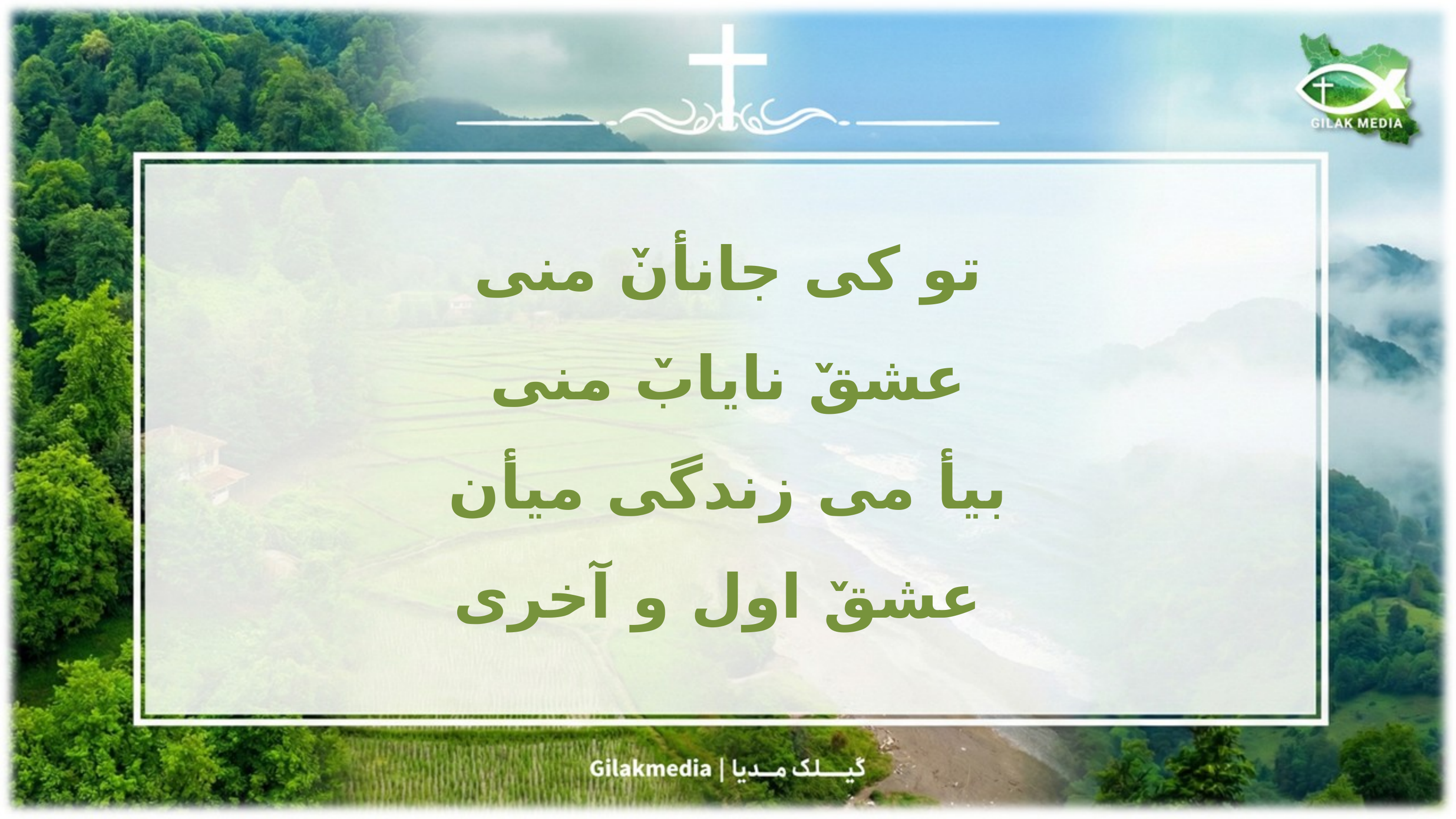

تو کی جانأنٚ منی
 عشقٚ نایابٚ منی
بیأ می زندگی میأن
 عشقٚ اول و آخری